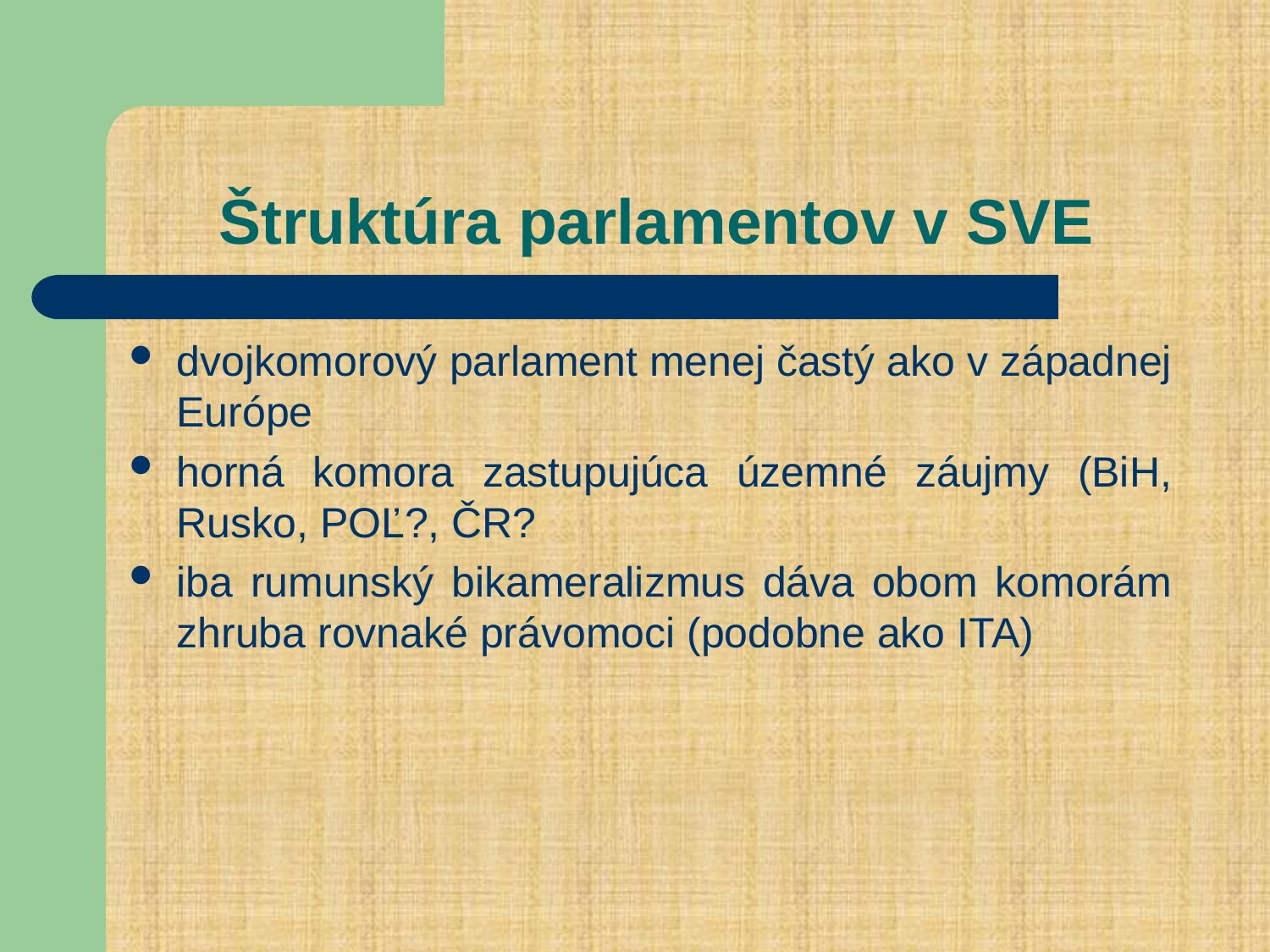

# Štruktúra parlamentov v SVE
dvojkomorový parlament menej častý ako v západnej Európe
horná komora zastupujúca územné záujmy (BiH, Rusko, POĽ?, ČR?
iba rumunský bikameralizmus dáva obom komorám zhruba rovnaké právomoci (podobne ako ITA)